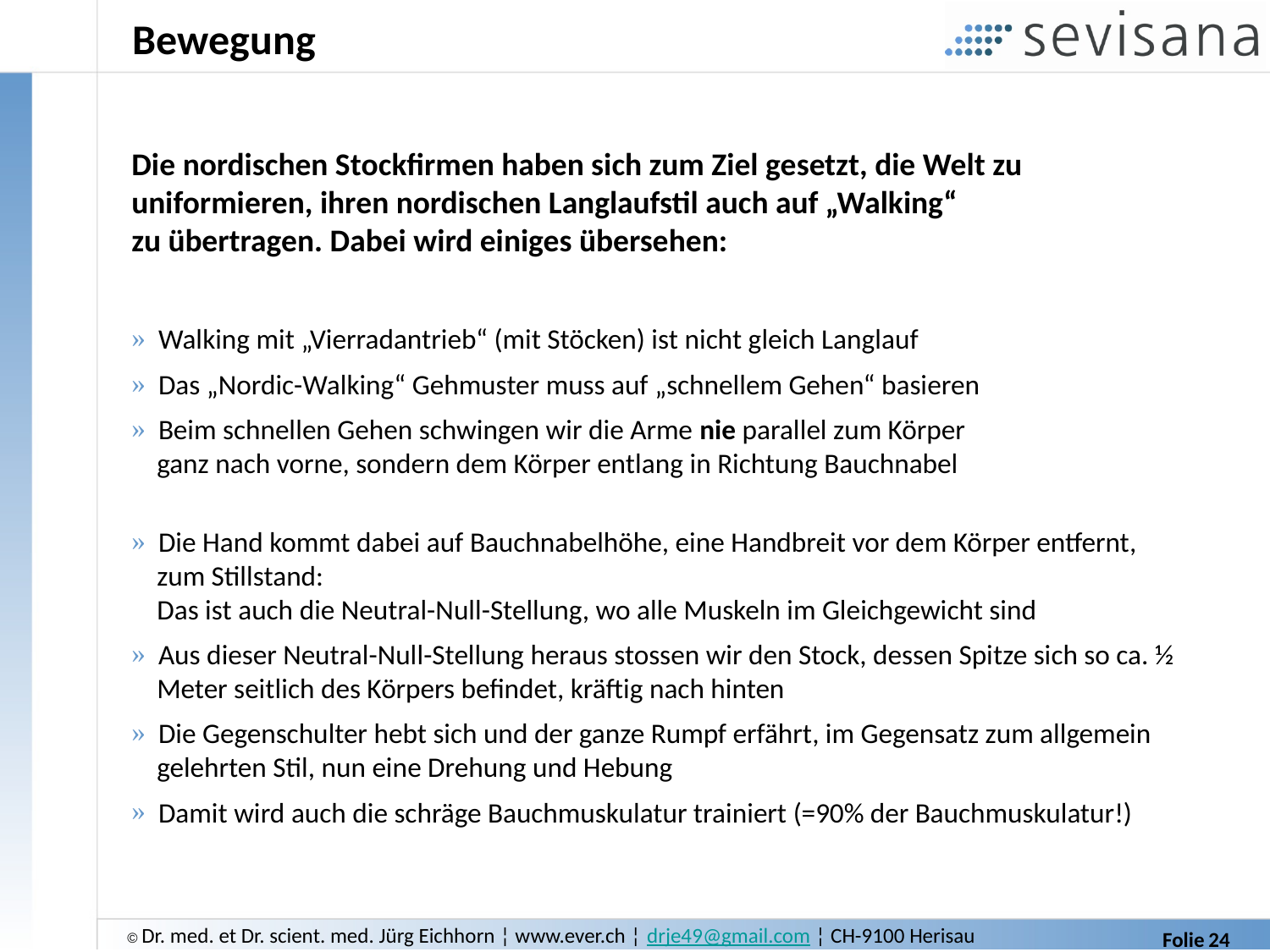

# Bewegung
Die nordischen Stockfirmen haben sich zum Ziel gesetzt, die Welt zu uniformieren, ihren nordischen Langlaufstil auch auf „Walking“
zu übertragen. Dabei wird einiges übersehen:

  Walking mit „Vierradantrieb“ (mit Stöcken) ist nicht gleich Langlauf
  Das „Nordic-Walking“ Gehmuster muss auf „schnellem Gehen“ basieren
  Beim schnellen Gehen schwingen wir die Arme nie parallel zum Körper
    ganz nach vorne, sondern dem Körper entlang in Richtung Bauchnabel
  Die Hand kommt dabei auf Bauchnabelhöhe, eine Handbreit vor dem Körper entfernt,
    zum Stillstand:
    Das ist auch die Neutral-Null-Stellung, wo alle Muskeln im Gleichgewicht sind
  Aus dieser Neutral-Null-Stellung heraus stossen wir den Stock, dessen Spitze sich so ca. ½
    Meter seitlich des Körpers befindet, kräftig nach hinten
  Die Gegenschulter hebt sich und der ganze Rumpf erfährt, im Gegensatz zum allgemein
    gelehrten Stil, nun eine Drehung und Hebung
  Damit wird auch die schräge Bauchmuskulatur trainiert (=90% der Bauchmuskulatur!)